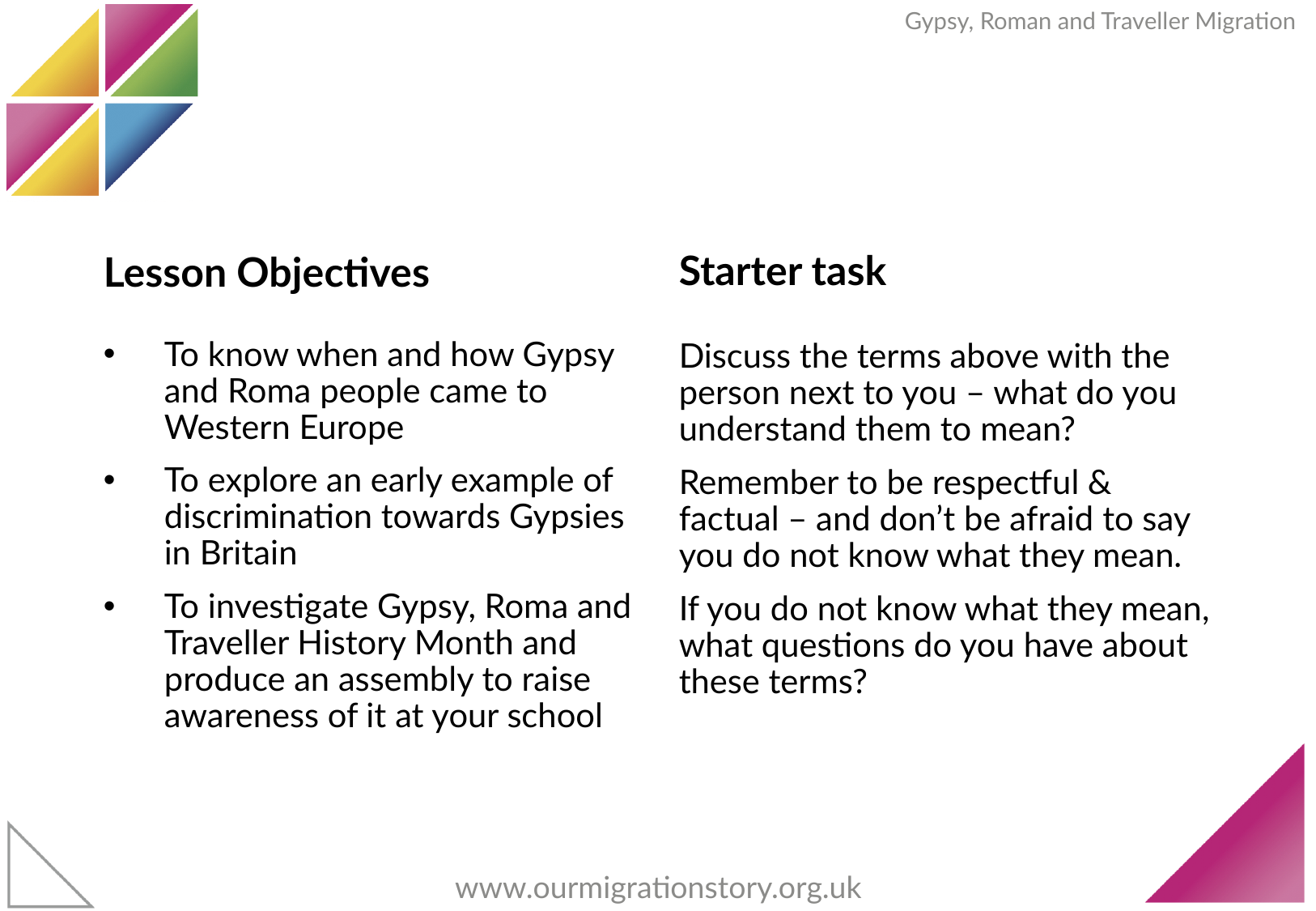

Gypsy, Roman and Traveller Migration
Starter task
Lesson Objectives
To know when and how Gypsy and Roma people came to Western Europe
To explore an early example of discrimination towards Gypsies in Britain
To investigate Gypsy, Roma and Traveller History Month and produce an assembly to raise awareness of it at your school
Discuss the terms above with the person next to you – what do you understand them to mean?
Remember to be respectful & factual – and don’t be afraid to say you do not know what they mean.
If you do not know what they mean, what questions do you have about these terms?

www.ourmigrationstory.org.uk